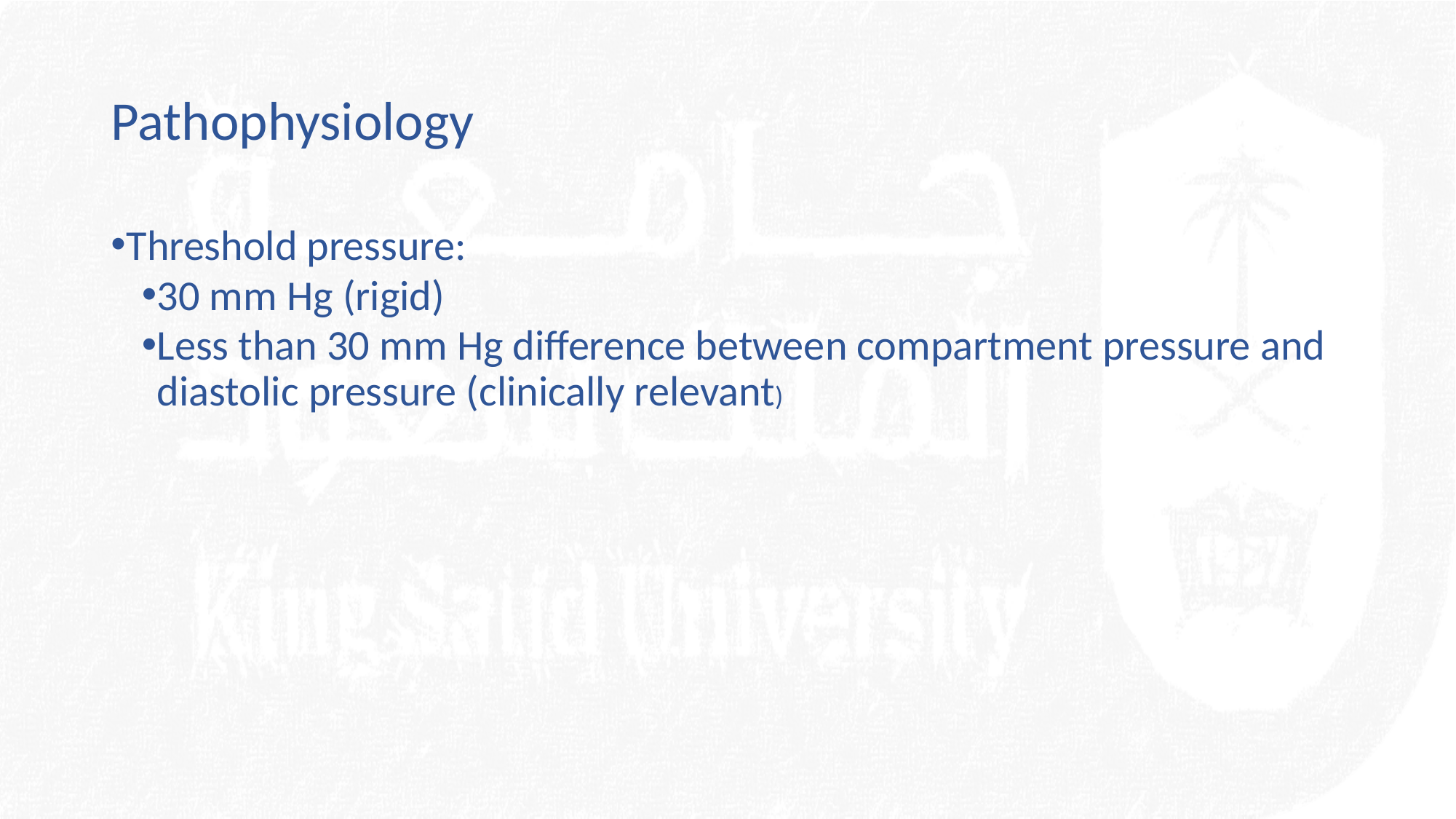

# Pathophysiology
Threshold pressure:
30 mm Hg (rigid)
Less than 30 mm Hg difference between compartment pressure and diastolic pressure (clinically relevant)